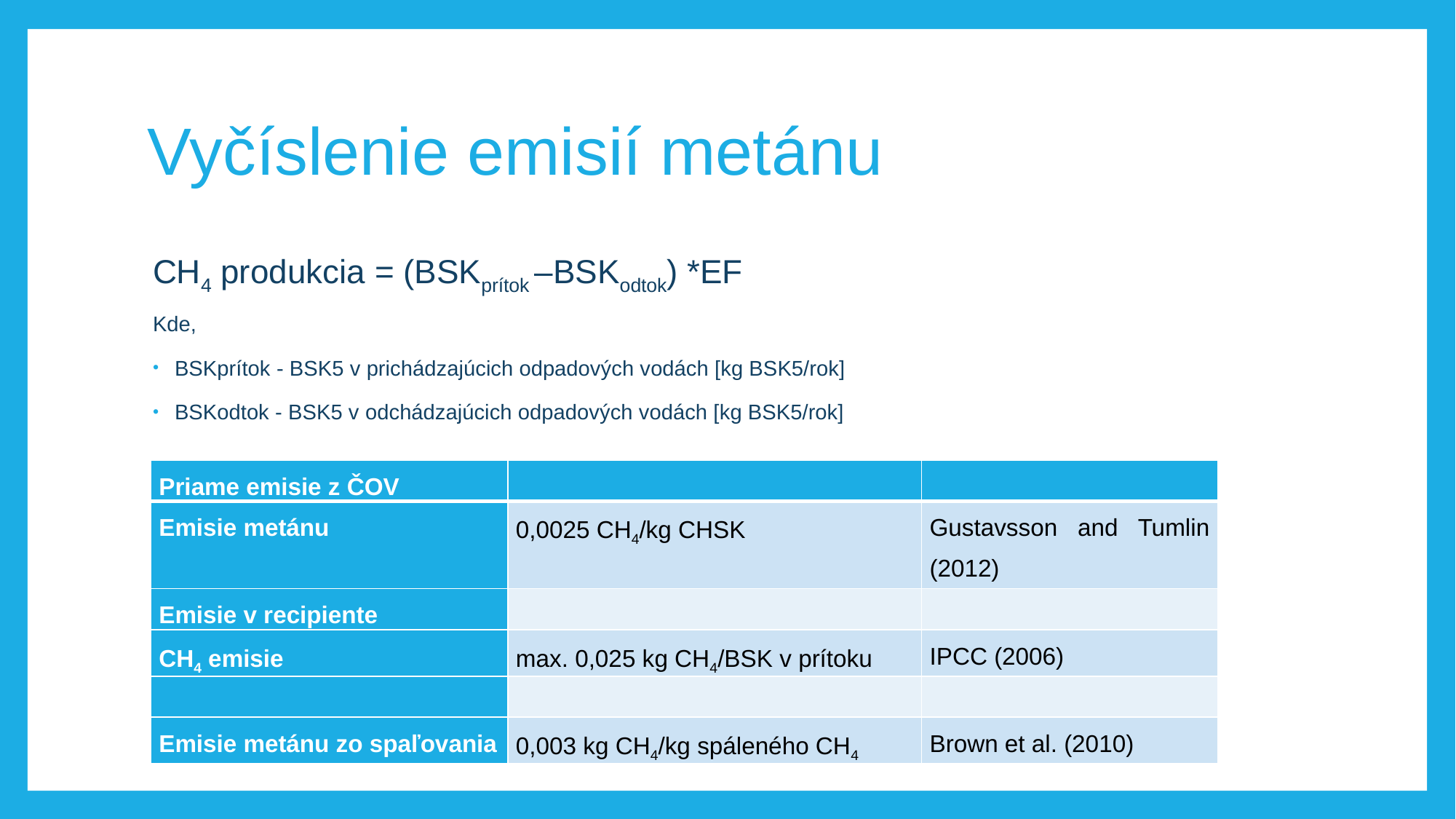

# Vyčíslenie emisií metánu
CH4 produkcia = (BSKprítok –BSKodtok) *EF
Kde,
BSKprítok - BSK5 v prichádzajúcich odpadových vodách [kg BSK5/rok]
BSKodtok - BSK5 v odchádzajúcich odpadových vodách [kg BSK5/rok]

| Priame emisie z ČOV |  |  |
| --- | --- | --- |
| Emisie metánu | 0,0025 CH4/kg CHSK | Gustavsson and Tumlin (2012) |
| Emisie v recipiente |  |  |
| CH4 emisie | max. 0,025 kg CH4/BSK v prítoku | IPCC (2006) |
|  |  |  |
| Emisie metánu zo spaľovania | 0,003 kg CH4/kg spáleného CH4 | Brown et al. (2010) |